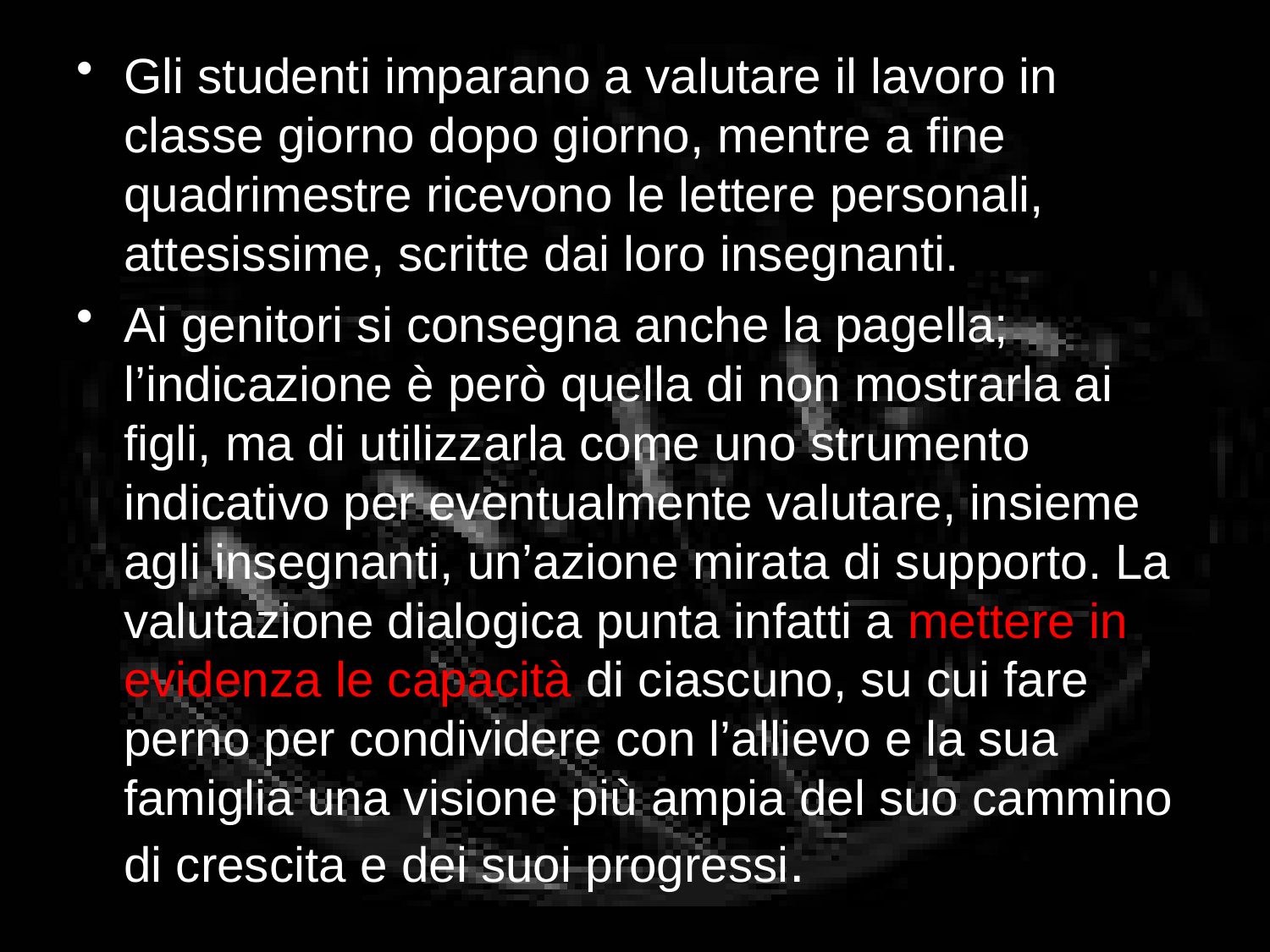

# Gli studenti imparano a valutare il lavoro in classe giorno dopo giorno, mentre a fine quadrimestre ricevono le lettere personali, attesissime, scritte dai loro insegnanti.
Ai genitori si consegna anche la pagella; l’indicazione è però quella di non mostrarla ai figli, ma di utilizzarla come uno strumento indicativo per eventualmente valutare, insieme agli insegnanti, un’azione mirata di supporto. La valutazione dialogica punta infatti a mettere in evidenza le capacità di ciascuno, su cui fare perno per condividere con l’allievo e la sua famiglia una visione più ampia del suo cammino di crescita e dei suoi progressi.